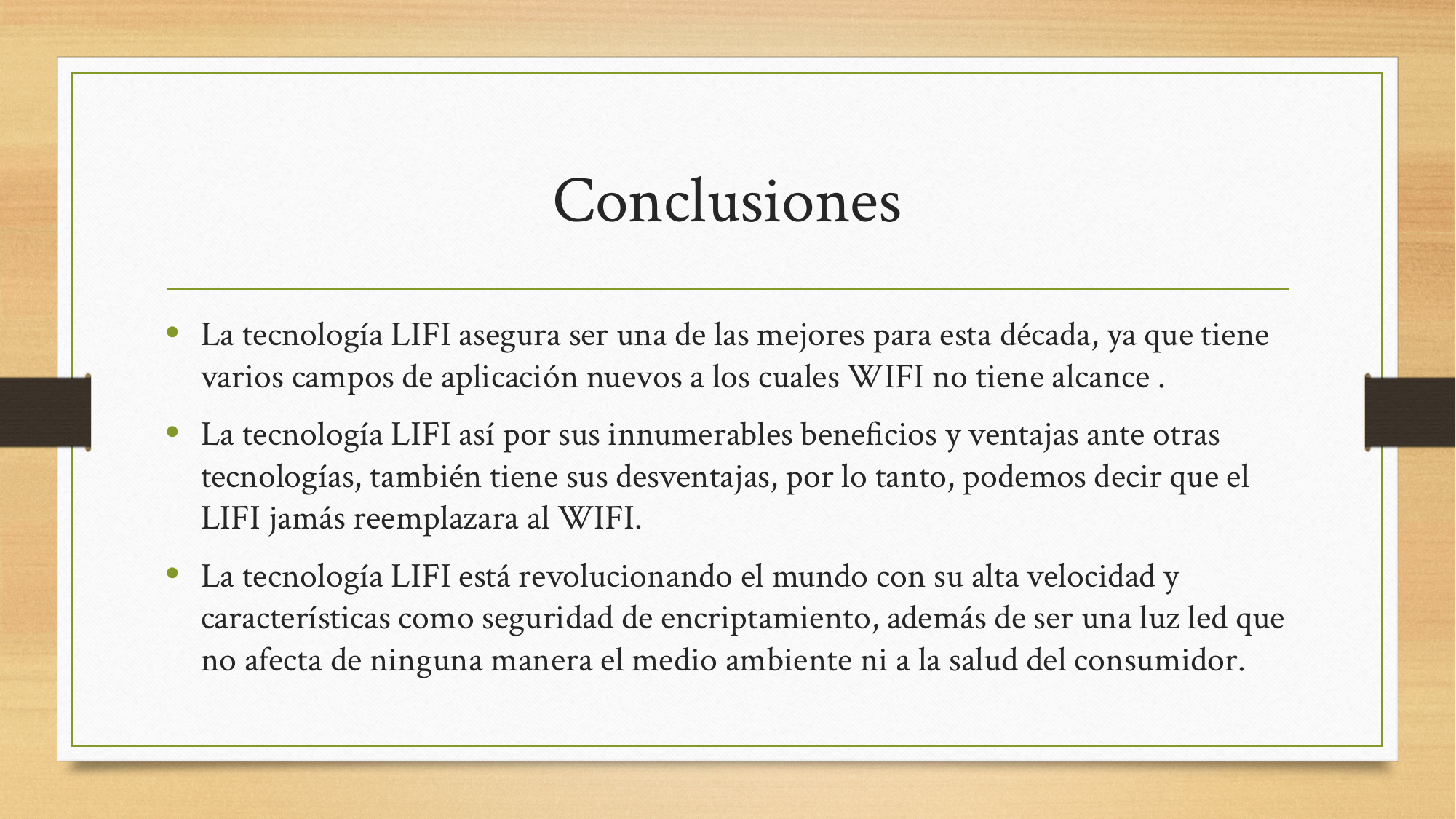

# Conclusiones
La tecnología LIFI asegura ser una de las mejores para esta década, ya que tiene varios campos de aplicación nuevos a los cuales WIFI no tiene alcance .
La tecnología LIFI así por sus innumerables beneficios y ventajas ante otras tecnologías, también tiene sus desventajas, por lo tanto, podemos decir que el LIFI jamás reemplazara al WIFI.
La tecnología LIFI está revolucionando el mundo con su alta velocidad y características como seguridad de encriptamiento, además de ser una luz led que no afecta de ninguna manera el medio ambiente ni a la salud del consumidor.